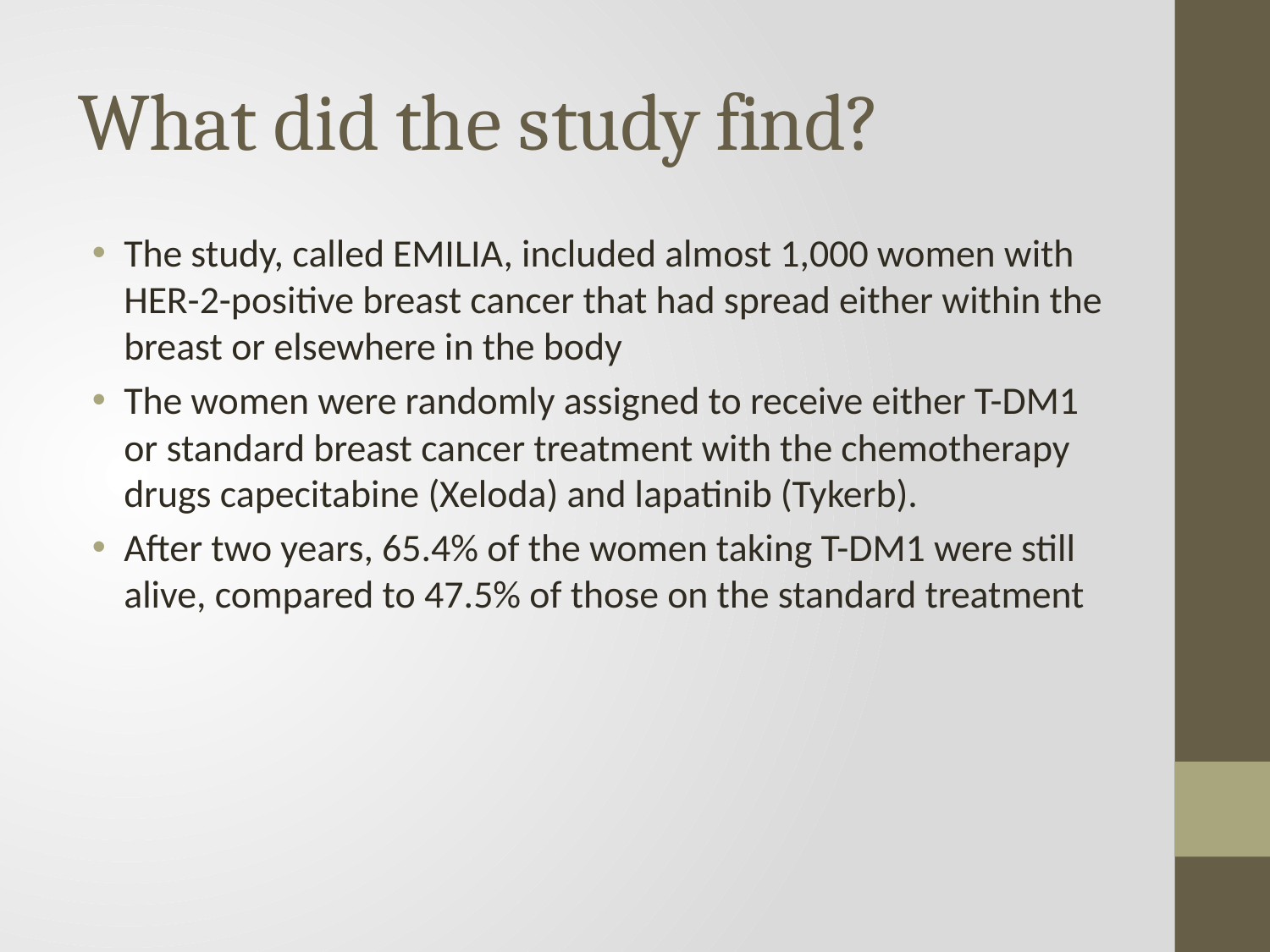

# What did the study find?
The study, called EMILIA, included almost 1,000 women with HER-2-positive breast cancer that had spread either within the breast or elsewhere in the body
The women were randomly assigned to receive either T-DM1 or standard breast cancer treatment with the chemotherapy drugs capecitabine (Xeloda) and lapatinib (Tykerb).
After two years, 65.4% of the women taking T-DM1 were still alive, compared to 47.5% of those on the standard treatment